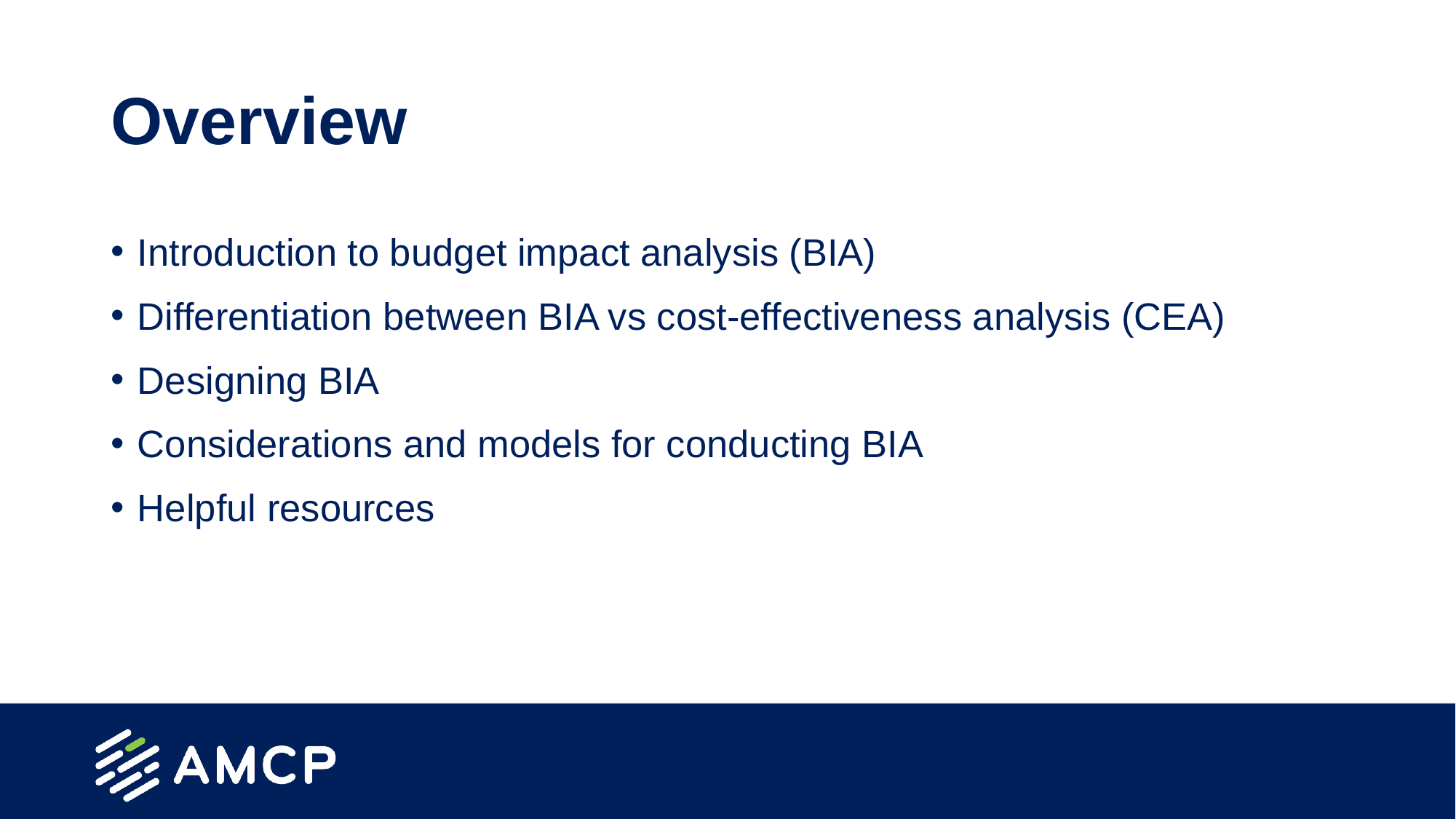

# Overview
Introduction to budget impact analysis (BIA)
Differentiation between BIA vs cost-effectiveness analysis (CEA)
Designing BIA
Considerations and models for conducting BIA
Helpful resources